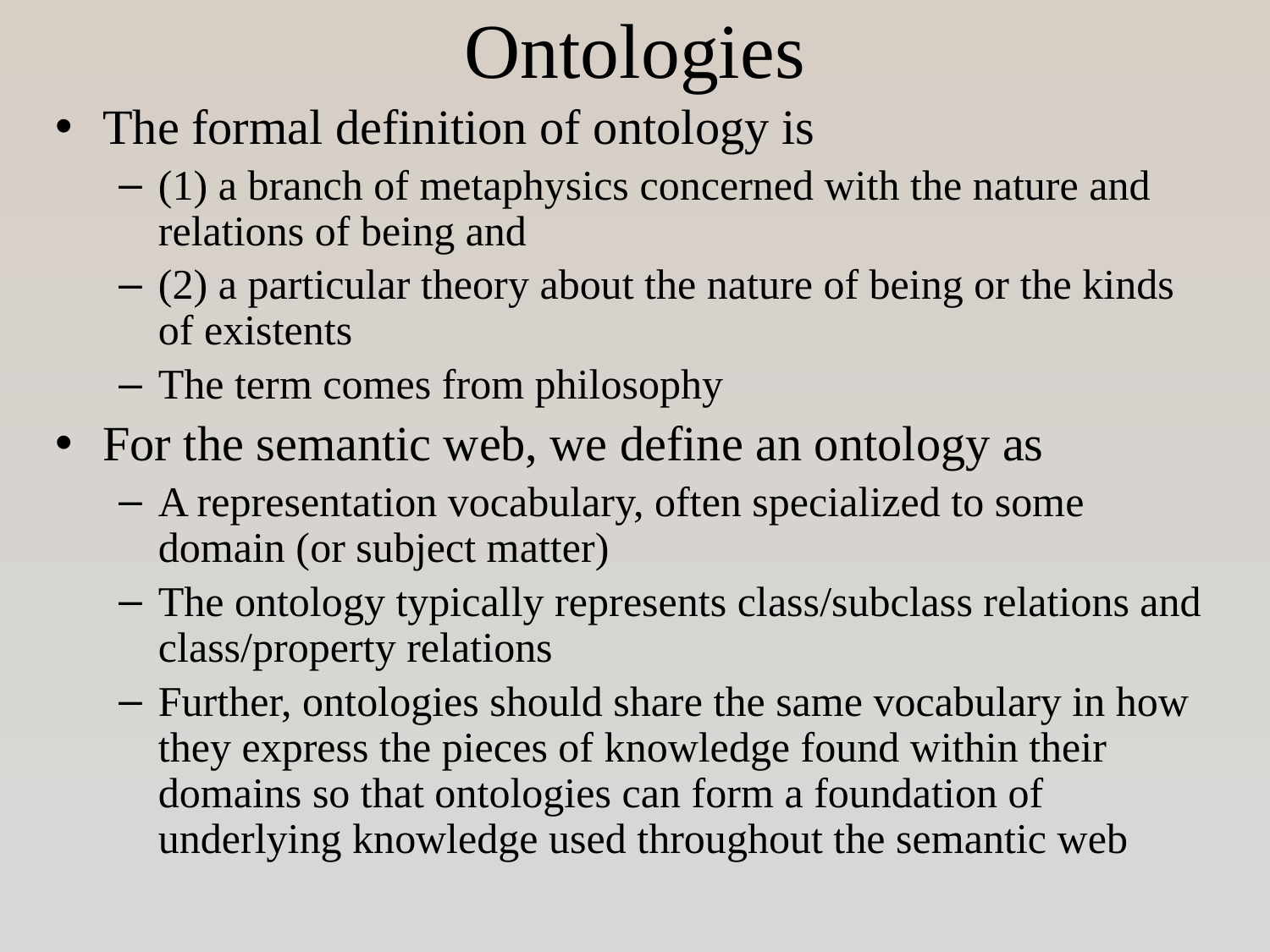

# Ontologies
The formal definition of ontology is
(1) a branch of metaphysics concerned with the nature and relations of being and
(2) a particular theory about the nature of being or the kinds of existents
The term comes from philosophy
For the semantic web, we define an ontology as
A representation vocabulary, often specialized to some domain (or subject matter)
The ontology typically represents class/subclass relations and class/property relations
Further, ontologies should share the same vocabulary in how they express the pieces of knowledge found within their domains so that ontologies can form a foundation of underlying knowledge used throughout the semantic web